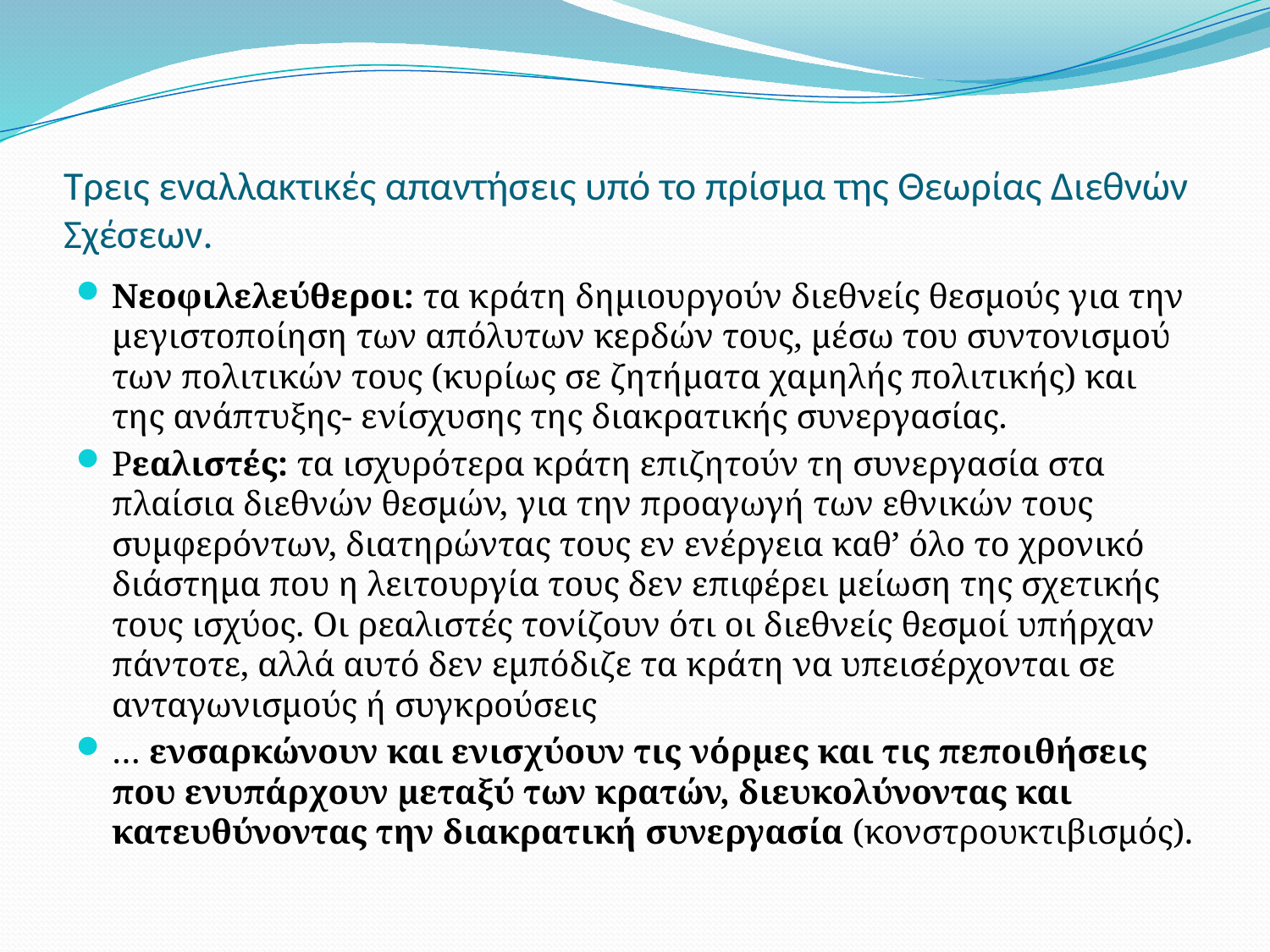

# Τρεις εναλλακτικές απαντήσεις υπό το πρίσμα της Θεωρίας Διεθνών Σχέσεων.
Νεοφιλελεύθεροι: τα κράτη δημιουργούν διεθνείς θεσμούς για την μεγιστοποίηση των απόλυτων κερδών τους, μέσω του συντονισμού των πολιτικών τους (κυρίως σε ζητήματα χαμηλής πολιτικής) και της ανάπτυξης- ενίσχυσης της διακρατικής συνεργασίας.
Ρεαλιστές: τα ισχυρότερα κράτη επιζητούν τη συνεργασία στα πλαίσια διεθνών θεσμών, για την προαγωγή των εθνικών τους συμφερόντων, διατηρώντας τους εν ενέργεια καθ’ όλο το χρονικό διάστημα που η λειτουργία τους δεν επιφέρει μείωση της σχετικής τους ισχύος. Οι ρεαλιστές τονίζουν ότι οι διεθνείς θεσμοί υπήρχαν πάντοτε, αλλά αυτό δεν εμπόδιζε τα κράτη να υπεισέρχονται σε ανταγωνισμούς ή συγκρούσεις
… ενσαρκώνουν και ενισχύουν τις νόρμες και τις πεποιθήσεις που ενυπάρχουν μεταξύ των κρατών, διευκολύνοντας και κατευθύνοντας την διακρατική συνεργασία (κονστρουκτιβισμός).